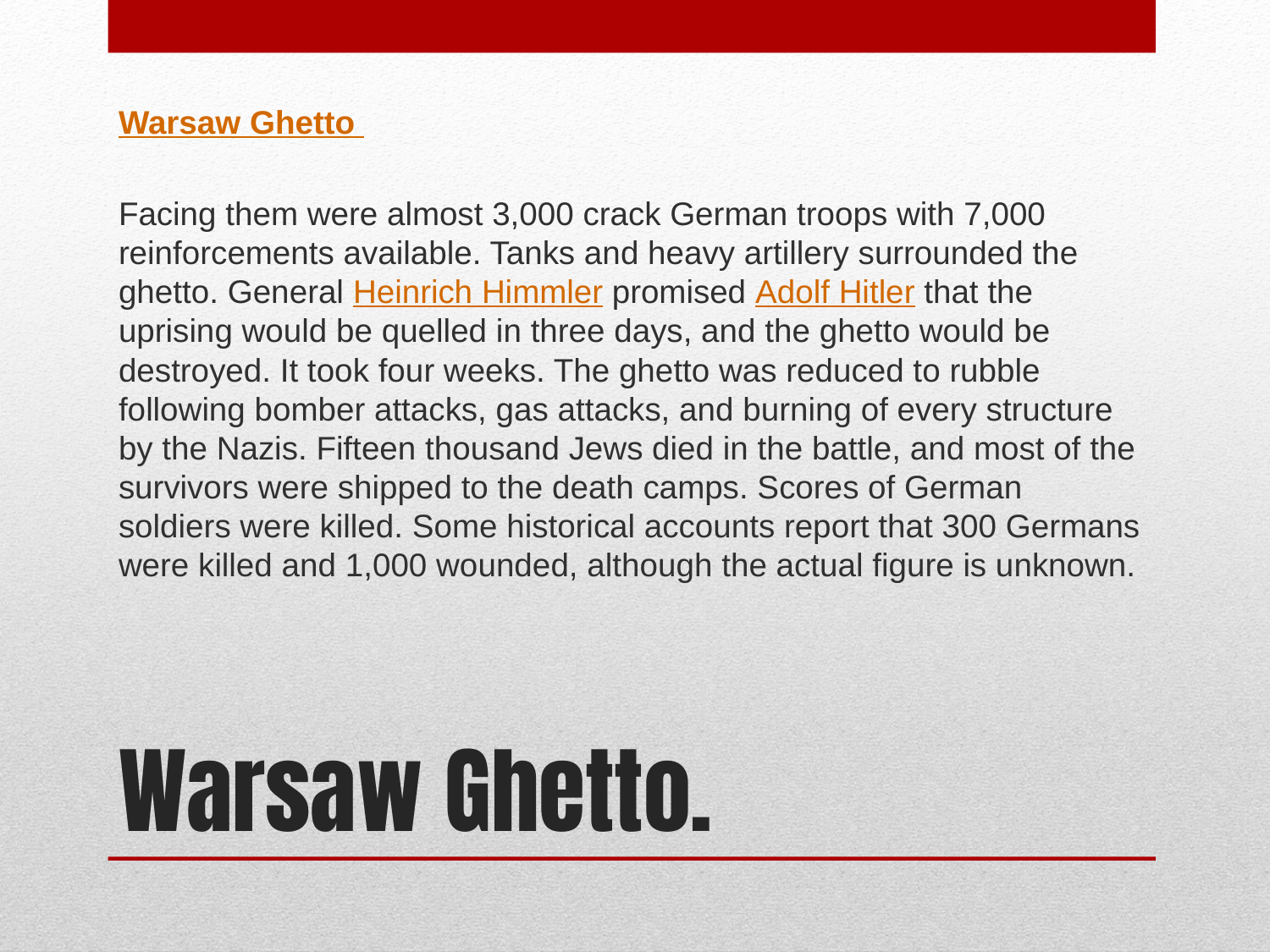

Warsaw Ghetto

Facing them were almost 3,000 crack German troops with 7,000 reinforcements available. Tanks and heavy artillery surrounded the ghetto. General Heinrich Himmler promised Adolf Hitler that the uprising would be quelled in three days, and the ghetto would be destroyed. It took four weeks. The ghetto was reduced to rubble following bomber attacks, gas attacks, and burning of every structure by the Nazis. Fifteen thousand Jews died in the battle, and most of the survivors were shipped to the death camps. Scores of German soldiers were killed. Some historical accounts report that 300 Germans were killed and 1,000 wounded, although the actual figure is unknown.

# Warsaw Ghetto.